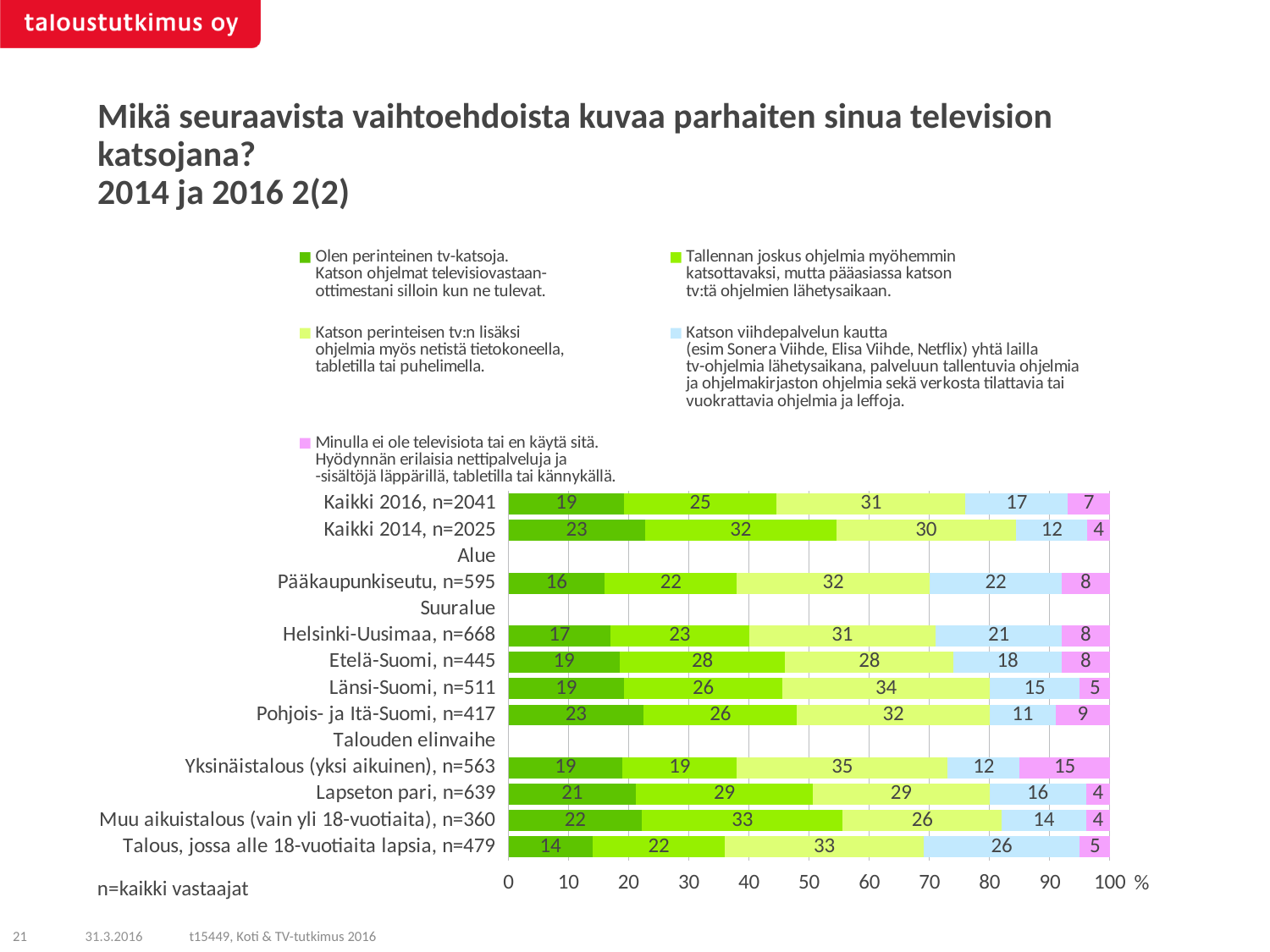

Mikä seuraavista vaihtoehdoista kuvaa parhaiten sinua television katsojana?
2014 ja 2016 2(2)

### Chart

| Category | Olen perinteinen tv-katsoja.
Katson ohjelmat televisiovastaan-
ottimestani silloin kun ne tulevat. | Tallennan joskus ohjelmia myöhemmin
katsottavaksi, mutta pääasiassa katson
tv:tä ohjelmien lähetysaikaan. | Katson perinteisen tv:n lisäksi
ohjelmia myös netistä tietokoneella,
tabletilla tai puhelimella. | Katson viihdepalvelun kautta
(esim Sonera Viihde, Elisa Viihde, Netflix) yhtä lailla
tv-ohjelmia lähetysaikana, palveluun tallentuvia ohjelmia
ja ohjelmakirjaston ohjelmia sekä verkosta tilattavia tai
vuokrattavia ohjelmia ja leffoja. | Minulla ei ole televisiota tai en käytä sitä.
Hyödynnän erilaisia nettipalveluja ja
-sisältöjä läppärillä, tabletilla tai kännykällä. |
|---|---|---|---|---|---|
| Kaikki 2016, n=2041 | 19.2 | 25.4 | 31.4 | 17.0 | 7.0 |
| Kaikki 2014, n=2025 | 22.75497 | 31.72306 | 29.94333 | 11.82561 | 3.75303 |
| Alue | None | None | None | None | None |
| Pääkaupunkiseutu, n=595 | 16.0 | 22.0 | 32.0 | 22.0 | 8.0 |
| Suuralue | None | None | None | None | None |
| Helsinki-Uusimaa, n=668 | 17.0 | 23.0 | 31.0 | 21.0 | 8.0 |
| Etelä-Suomi, n=445 | 18.5 | 27.5 | 28.0 | 18.0 | 8.0 |
| Länsi-Suomi, n=511 | 19.2 | 26.4 | 34.4 | 15.0 | 5.0 |
| Pohjois- ja Itä-Suomi, n=417 | 22.5 | 25.5 | 32.0 | 11.0 | 9.0 |
| Talouden elinvaihe | None | None | None | None | None |
| Yksinäistalous (yksi aikuinen), n=563 | 19.0 | 19.0 | 35.0 | 12.0 | 15.0 |
| Lapseton pari, n=639 | 21.2 | 29.4 | 29.4 | 16.0 | 4.0 |
| Muu aikuistalous (vain yli 18-vuotiaita), n=360 | 22.2 | 33.4 | 26.4 | 14.0 | 4.0 |
| Talous, jossa alle 18-vuotiaita lapsia, n=479 | 14.0 | 22.0 | 33.0 | 26.0 | 5.0 |
n=kaikki vastaajat
21
31.3.2016
t15449, Koti & TV-tutkimus 2016